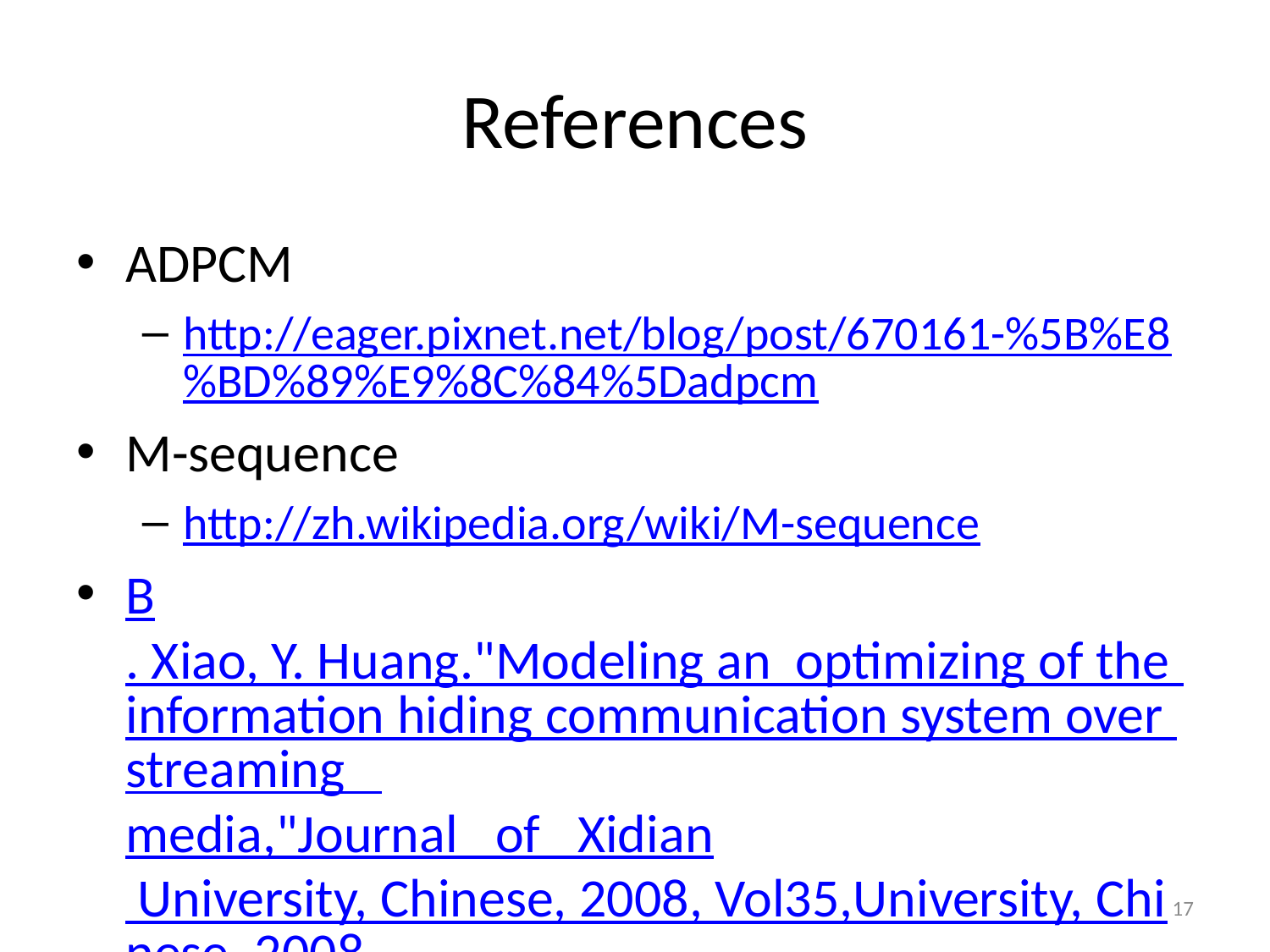

# References
ADPCM
http://eager.pixnet.net/blog/post/670161-%5B%E8%BD%89%E9%8C%84%5Dadpcm
M-sequence
http://zh.wikipedia.org/wiki/M-sequence
B. Xiao, Y. Huang."Modeling an  optimizing of the information hiding communication system over streaming   media,"Journal   of   Xidian University, Chinese, 2008, Vol35,University, Chinese, 2008, Vol3

17